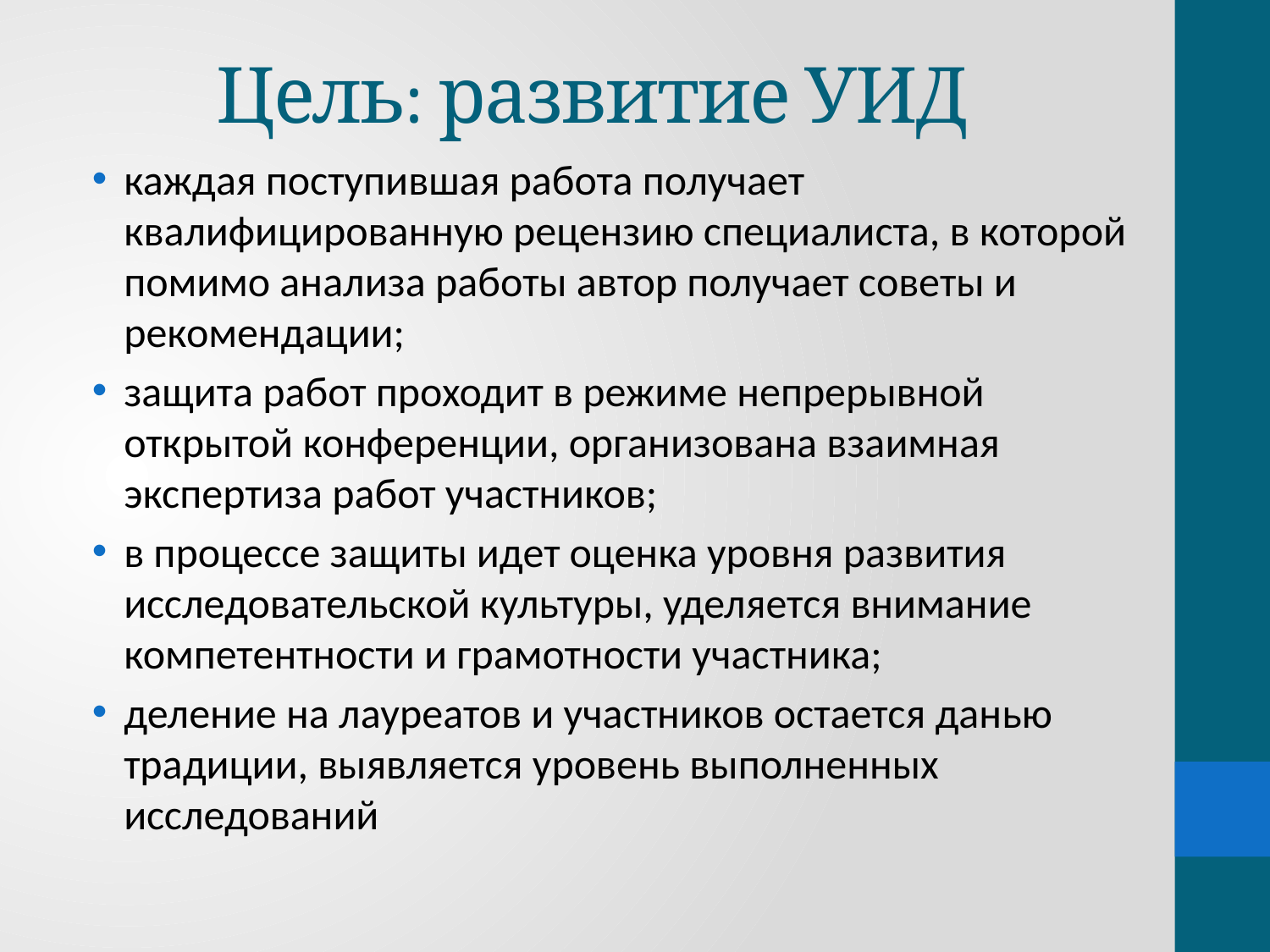

# Цель: развитие УИД
каждая поступившая работа получает квалифицированную рецензию специалиста, в которой помимо анализа работы автор получает советы и рекомендации;
защита работ проходит в режиме непрерывной открытой конференции, организована взаимная экспертиза работ участников;
в процессе защиты идет оценка уровня развития исследовательской культуры, уделяется внимание компетентности и грамотности участника;
деление на лауреатов и участников остается данью традиции, выявляется уровень выполненных исследований